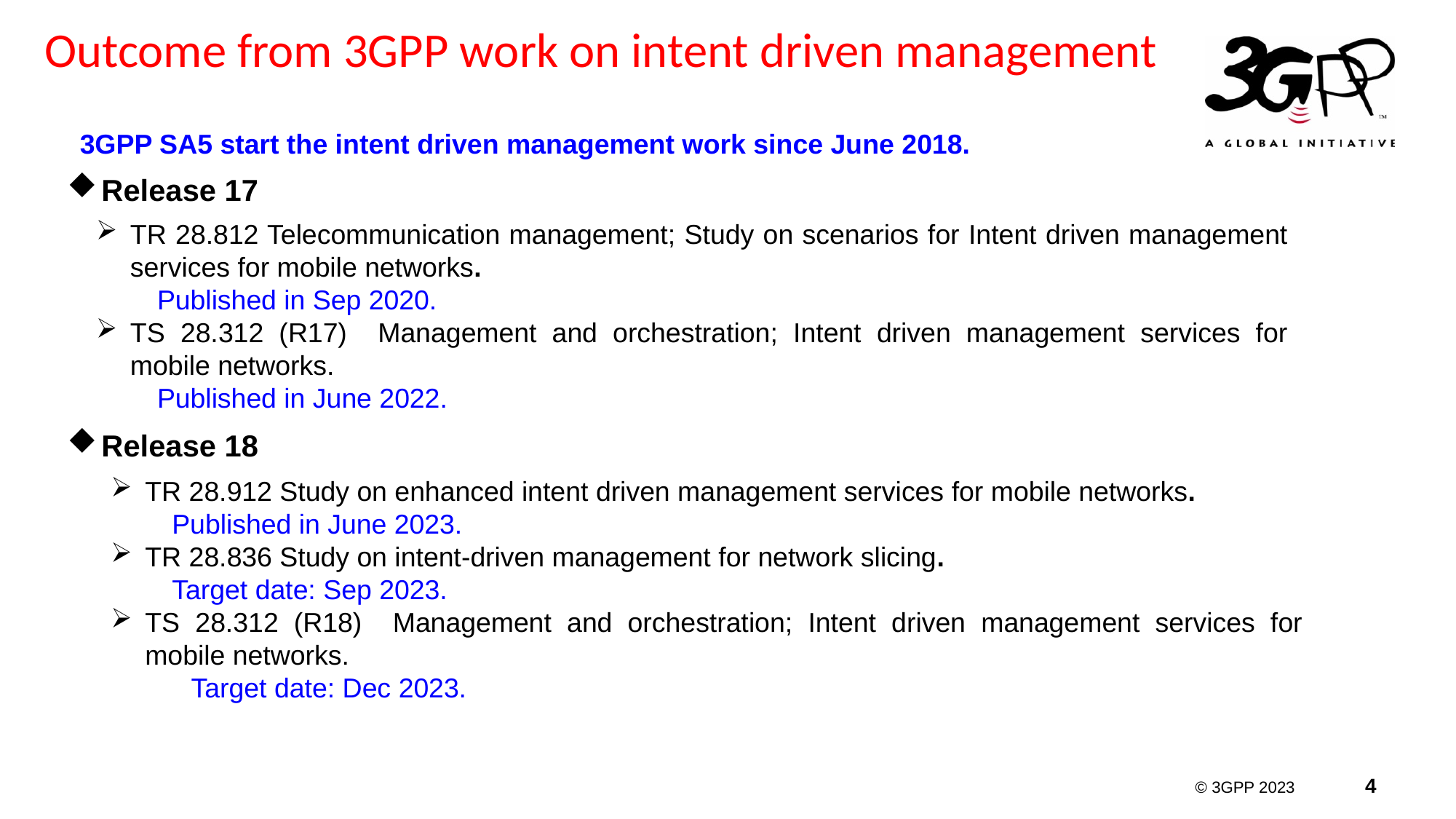

# Outcome from 3GPP work on intent driven management
3GPP SA5 start the intent driven management work since June 2018.
Release 17
TR 28.812 Telecommunication management; Study on scenarios for Intent driven management services for mobile networks.
        Published in Sep 2020.
TS 28.312 (R17)  Management and orchestration; Intent driven management services for mobile networks.
        Published in June 2022.
Release 18
TR 28.912 Study on enhanced intent driven management services for mobile networks.
        Published in June 2023.
TR 28.836 Study on intent-driven management for network slicing.
        Target date: Sep 2023.
TS 28.312 (R18)  Management and orchestration; Intent driven management services for mobile networks.
 Target date: Dec 2023.